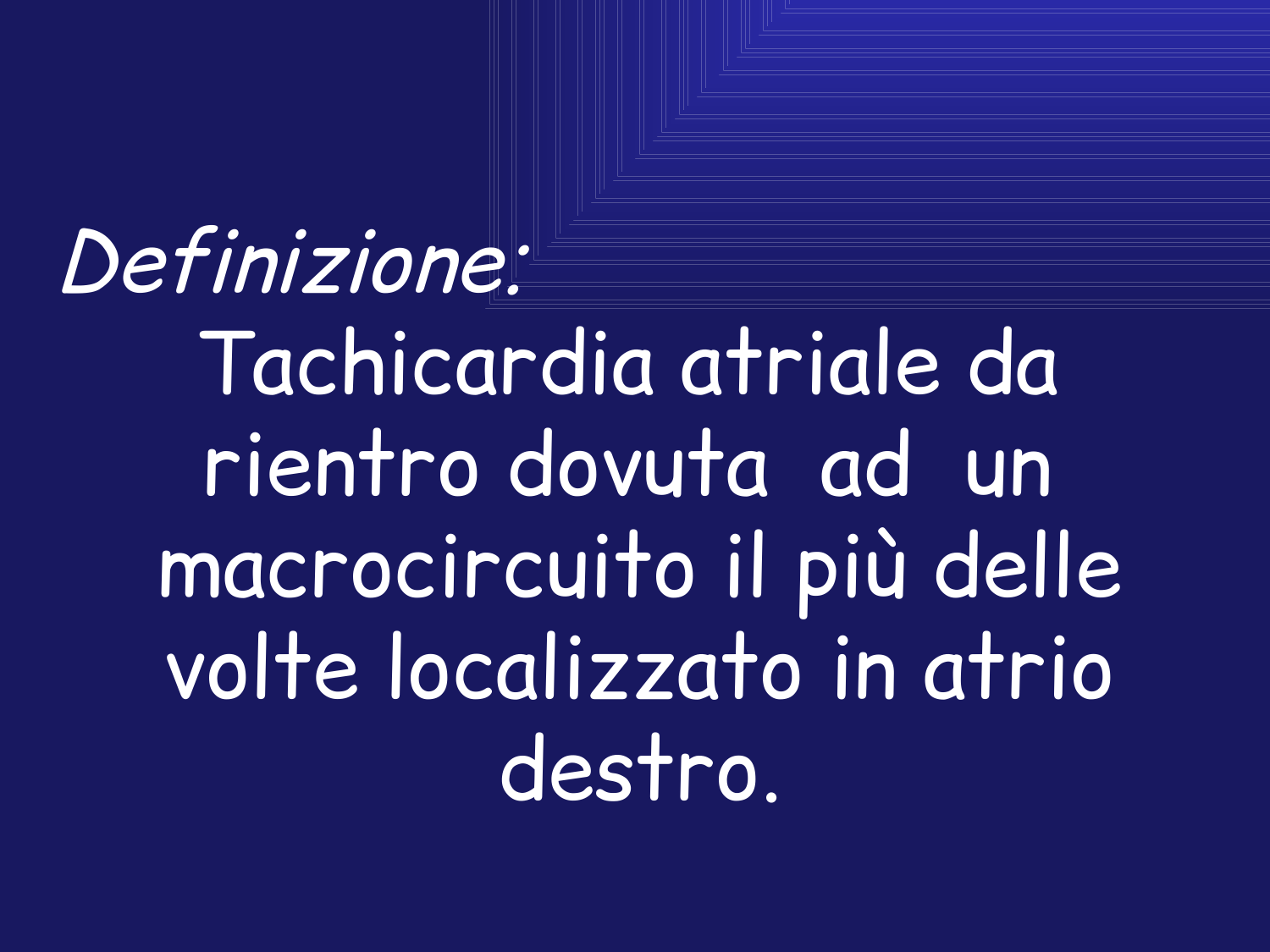

Definizione:
Tachicardia atriale da  rientro dovuta  ad  un  macrocircuito il più delle volte localizzato in atrio destro.